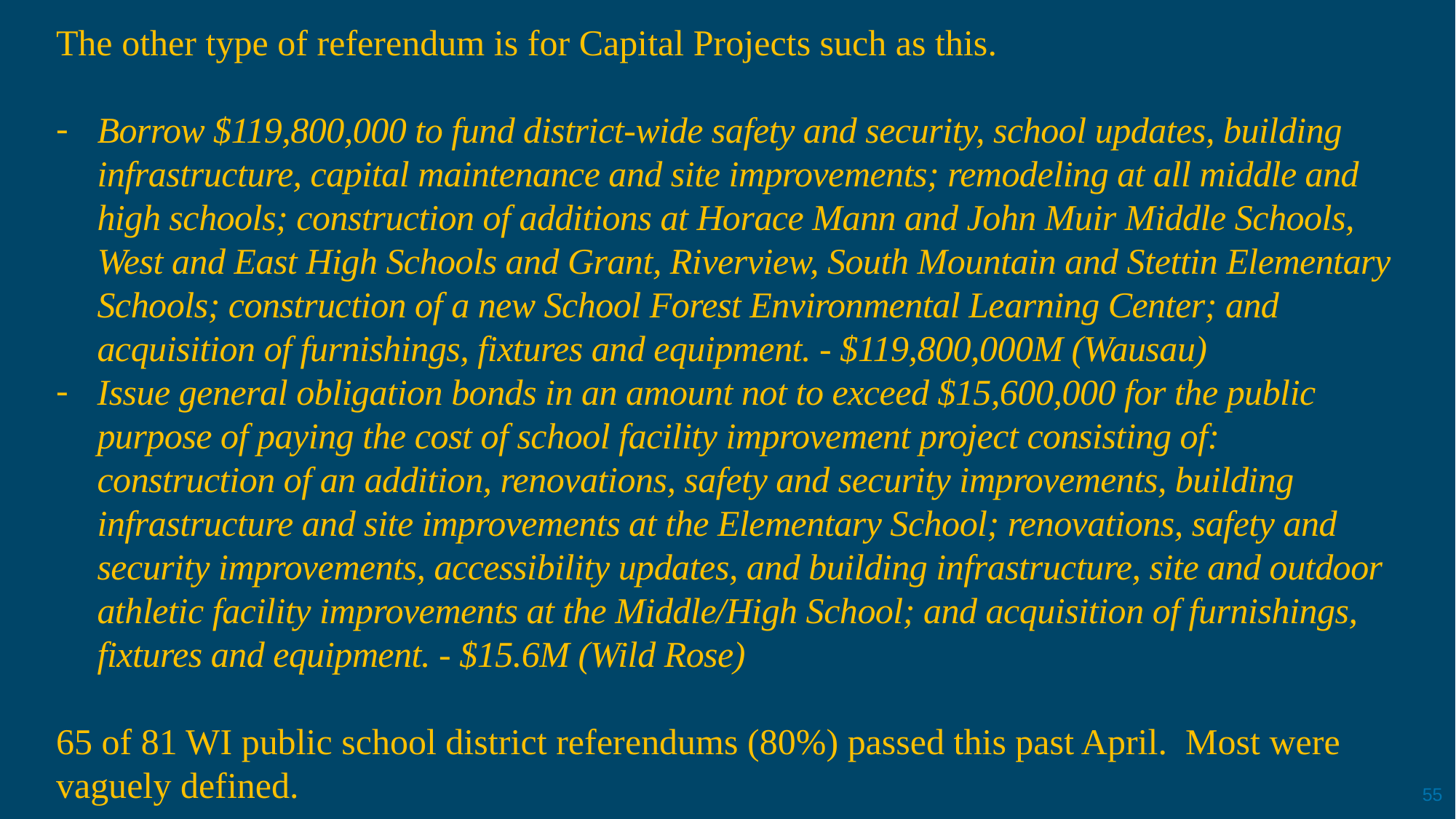

The other type of referendum is for Capital Projects such as this.

Borrow $119,800,000 to fund district-wide safety and security, school updates, building infrastructure, capital maintenance and site improvements; remodeling at all middle and high schools; construction of additions at Horace Mann and John Muir Middle Schools, West and East High Schools and Grant, Riverview, South Mountain and Stettin Elementary Schools; construction of a new School Forest Environmental Learning Center; and acquisition of furnishings, fixtures and equipment. - $119,800,000M (Wausau)
Issue general obligation bonds in an amount not to exceed $15,600,000 for the public purpose of paying the cost of school facility improvement project consisting of: construction of an addition, renovations, safety and security improvements, building infrastructure and site improvements at the Elementary School; renovations, safety and security improvements, accessibility updates, and building infrastructure, site and outdoor athletic facility improvements at the Middle/High School; and acquisition of furnishings, fixtures and equipment. - $15.6M (Wild Rose)

65 of 81 WI public school district referendums (80%) passed this past April.  Most were vaguely defined.
55